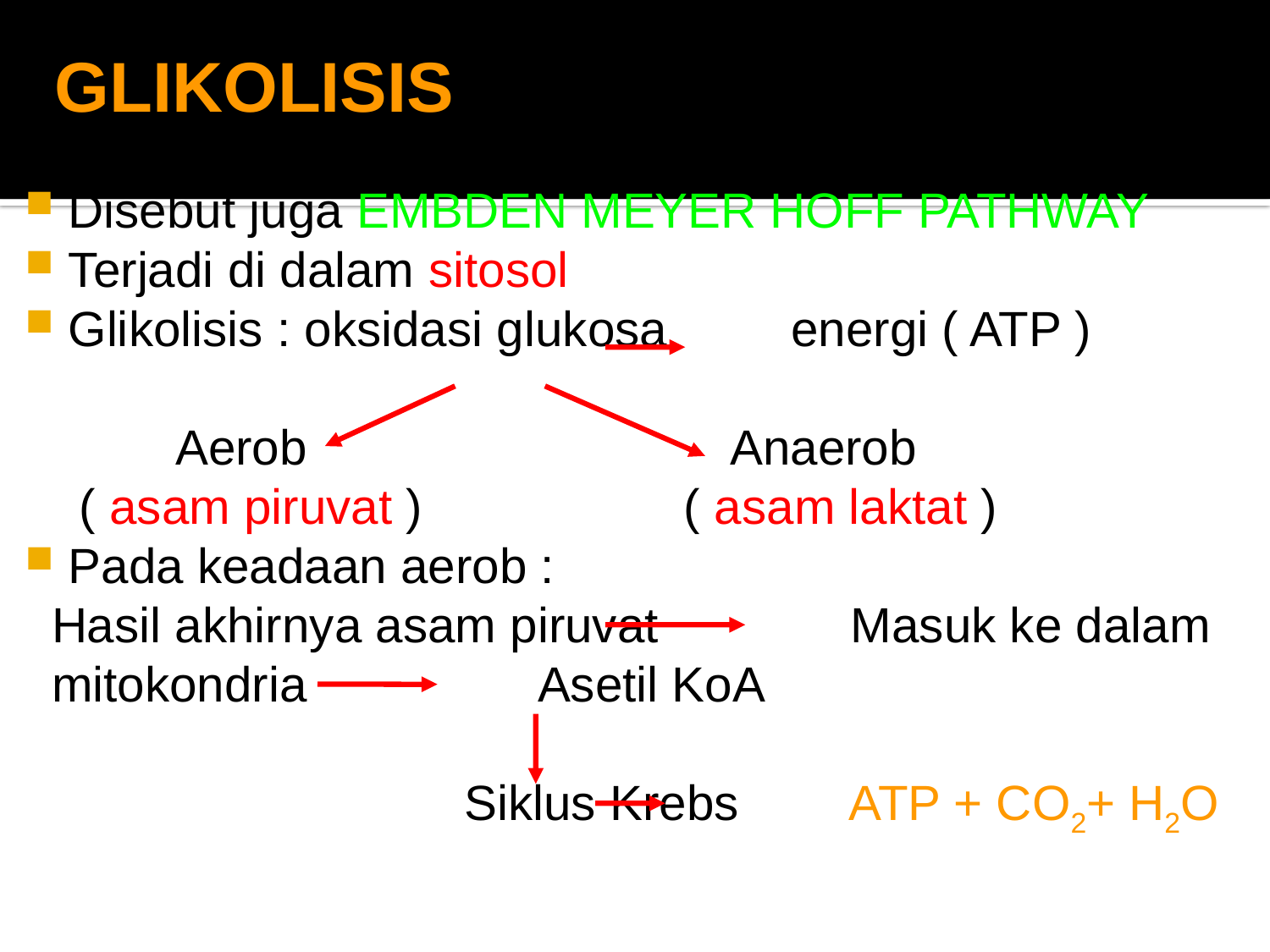

# GLIKOLISIS
Disebut juga EMBDEN MEYER HOFF PATHWAY
Terjadi di dalam sitosol
Glikolisis : oksidasi glukosa         energi ( ATP )

           Aerob                               Anaerob
    ( asam piruvat )                   ( asam laktat )
Pada keadaan aerob :
  Hasil akhirnya asam piruvat              Masuk ke dalam
  mitokondria                 Asetil KoA

                                Siklus Krebs        ATP + CO2+ H2O